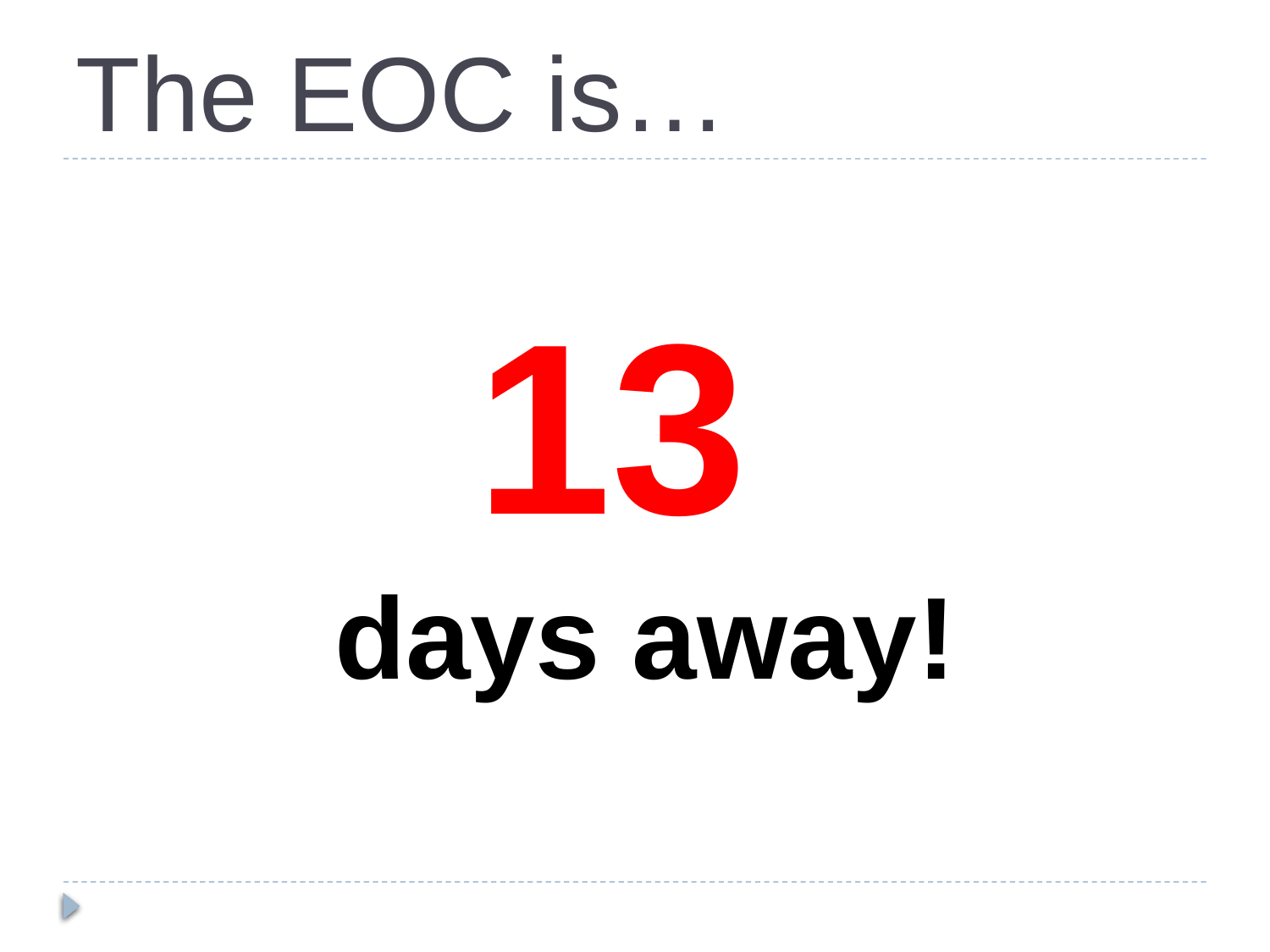

# The EOC is…
13
days away!